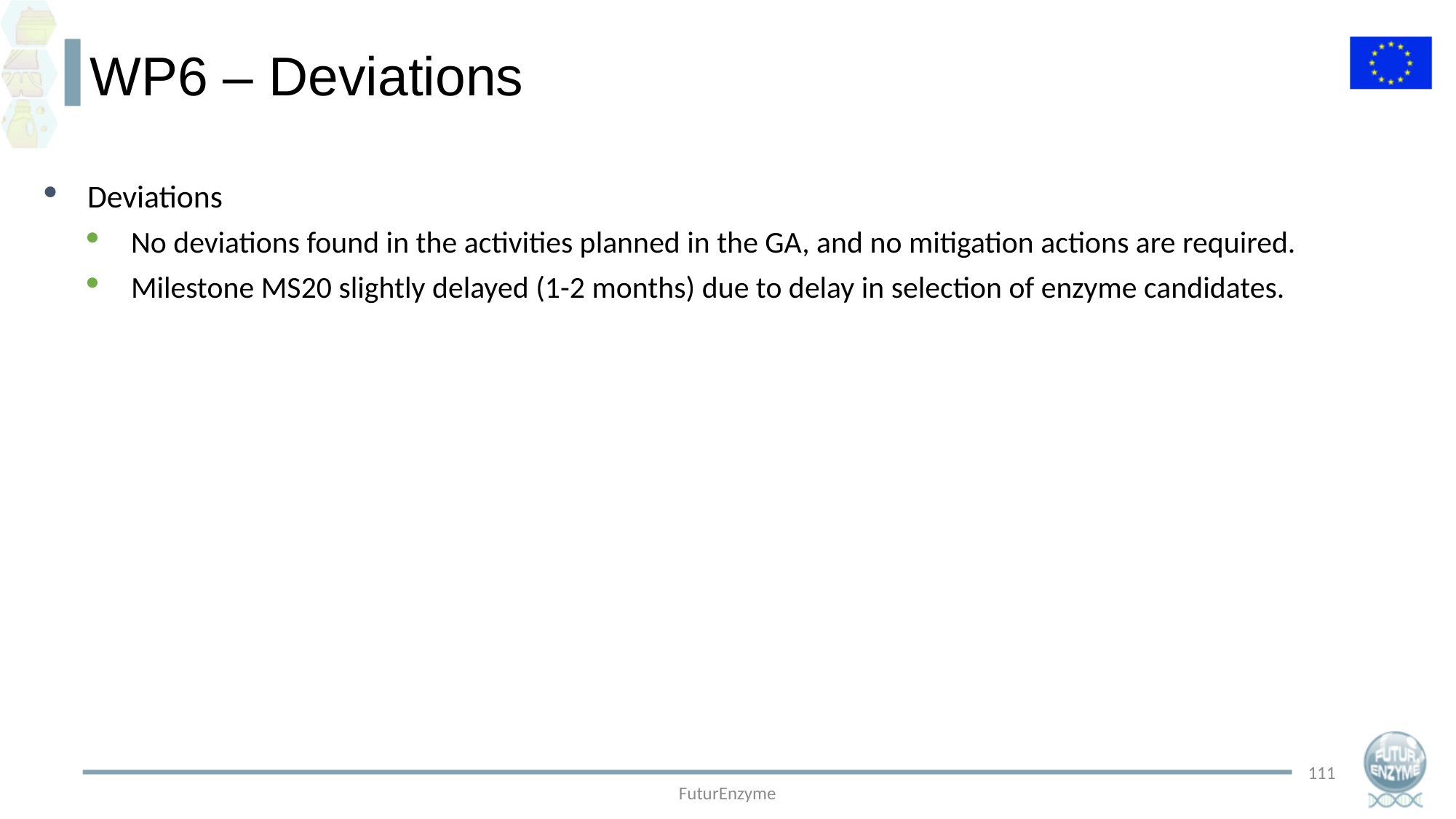

WP6 – Deviations
Deviations
No deviations found in the activities planned in the GA, and no mitigation actions are required.
Milestone MS20 slightly delayed (1-2 months) due to delay in selection of enzyme candidates.
111
FuturEnzyme